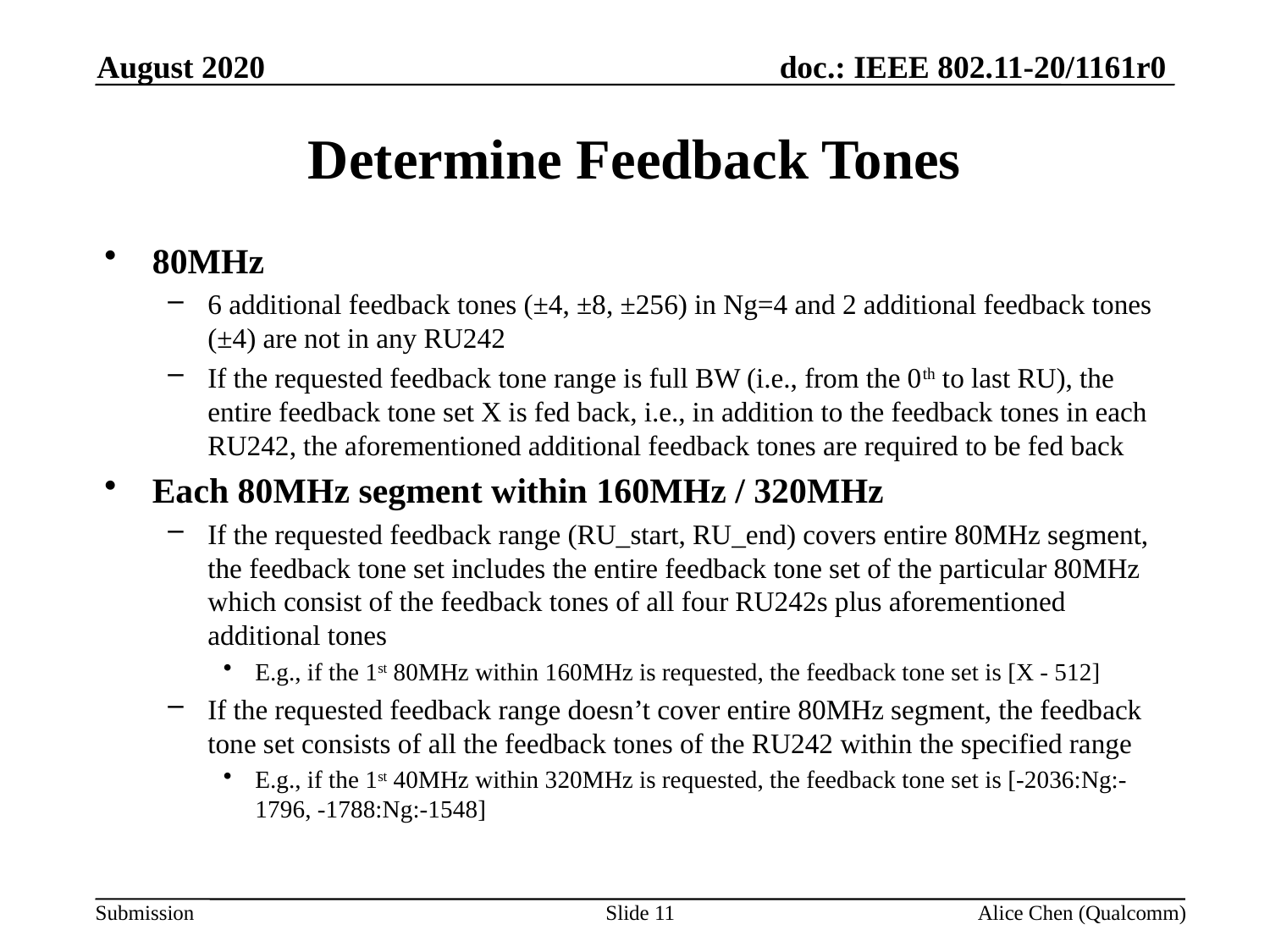

August 2020
# Determine Feedback Tones
80MHz
6 additional feedback tones (±4, ±8, ±256) in Ng=4 and 2 additional feedback tones (±4) are not in any RU242
If the requested feedback tone range is full BW (i.e., from the 0th to last RU), the entire feedback tone set X is fed back, i.e., in addition to the feedback tones in each RU242, the aforementioned additional feedback tones are required to be fed back
Each 80MHz segment within 160MHz / 320MHz
If the requested feedback range (RU_start, RU_end) covers entire 80MHz segment, the feedback tone set includes the entire feedback tone set of the particular 80MHz which consist of the feedback tones of all four RU242s plus aforementioned additional tones
E.g., if the 1st 80MHz within 160MHz is requested, the feedback tone set is [X - 512]
If the requested feedback range doesn’t cover entire 80MHz segment, the feedback tone set consists of all the feedback tones of the RU242 within the specified range
E.g., if the 1st 40MHz within 320MHz is requested, the feedback tone set is [-2036:Ng:-1796, -1788:Ng:-1548]
Slide 11
Alice Chen (Qualcomm)